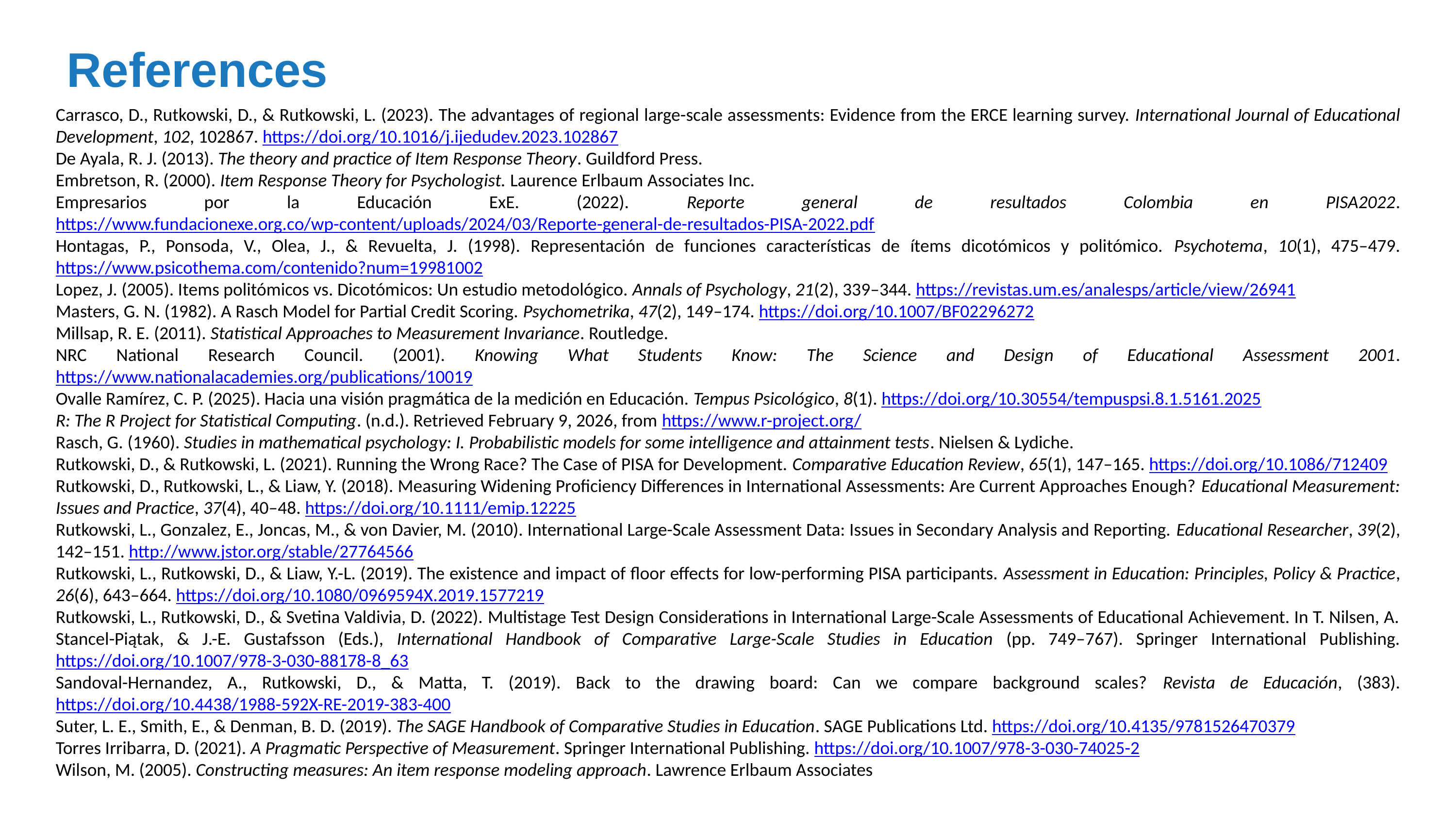

References
Carrasco, D., Rutkowski, D., & Rutkowski, L. (2023). The advantages of regional large-scale assessments: Evidence from the ERCE learning survey. International Journal of Educational Development, 102, 102867. https://doi.org/10.1016/j.ijedudev.2023.102867
De Ayala, R. J. (2013). The theory and practice of Item Response Theory. Guildford Press.
Embretson, R. (2000). Item Response Theory for Psychologist. Laurence Erlbaum Associates Inc.
Empresarios por la Educación ExE. (2022). Reporte general de resultados Colombia en PISA2022. https://www.fundacionexe.org.co/wp-content/uploads/2024/03/Reporte-general-de-resultados-PISA-2022.pdf
Hontagas, P., Ponsoda, V., Olea, J., & Revuelta, J. (1998). Representación de funciones características de ítems dicotómicos y politómico. Psychotema, 10(1), 475–479. https://www.psicothema.com/contenido?num=19981002
Lopez, J. (2005). Items politómicos vs. Dicotómicos: Un estudio metodológico. Annals of Psychology, 21(2), 339–344. https://revistas.um.es/analesps/article/view/26941
Masters, G. N. (1982). A Rasch Model for Partial Credit Scoring. Psychometrika, 47(2), 149–174. https://doi.org/10.1007/BF02296272
Millsap, R. E. (2011). Statistical Approaches to Measurement Invariance. Routledge.
NRC National Research Council. (2001). Knowing What Students Know: The Science and Design of Educational Assessment 2001. https://www.nationalacademies.org/publications/10019
Ovalle Ramírez, C. P. (2025). Hacia una visión pragmática de la medición en Educación. Tempus Psicológico, 8(1). https://doi.org/10.30554/tempuspsi.8.1.5161.2025
R: The R Project for Statistical Computing. (n.d.). Retrieved February 9, 2026, from https://www.r-project.org/
Rasch, G. (1960). Studies in mathematical psychology: I. Probabilistic models for some intelligence and attainment tests. Nielsen & Lydiche.
Rutkowski, D., & Rutkowski, L. (2021). Running the Wrong Race? The Case of PISA for Development. Comparative Education Review, 65(1), 147–165. https://doi.org/10.1086/712409
Rutkowski, D., Rutkowski, L., & Liaw, Y. (2018). Measuring Widening Proficiency Differences in International Assessments: Are Current Approaches Enough? Educational Measurement: Issues and Practice, 37(4), 40–48. https://doi.org/10.1111/emip.12225
Rutkowski, L., Gonzalez, E., Joncas, M., & von Davier, M. (2010). International Large-Scale Assessment Data: Issues in Secondary Analysis and Reporting. Educational Researcher, 39(2), 142–151. http://www.jstor.org/stable/27764566
Rutkowski, L., Rutkowski, D., & Liaw, Y.-L. (2019). The existence and impact of floor effects for low-performing PISA participants. Assessment in Education: Principles, Policy & Practice, 26(6), 643–664. https://doi.org/10.1080/0969594X.2019.1577219
Rutkowski, L., Rutkowski, D., & Svetina Valdivia, D. (2022). Multistage Test Design Considerations in International Large-Scale Assessments of Educational Achievement. In T. Nilsen, A. Stancel-Piątak, & J.-E. Gustafsson (Eds.), International Handbook of Comparative Large-Scale Studies in Education (pp. 749–767). Springer International Publishing. https://doi.org/10.1007/978-3-030-88178-8_63
Sandoval-Hernandez, A., Rutkowski, D., & Matta, T. (2019). Back to the drawing board: Can we compare background scales? Revista de Educación, (383). https://doi.org/10.4438/1988-592X-RE-2019-383-400
Suter, L. E., Smith, E., & Denman, B. D. (2019). The SAGE Handbook of Comparative Studies in Education. SAGE Publications Ltd. https://doi.org/10.4135/9781526470379
Torres Irribarra, D. (2021). A Pragmatic Perspective of Measurement. Springer International Publishing. https://doi.org/10.1007/978-3-030-74025-2
Wilson, M. (2005). Constructing measures: An item response modeling approach. Lawrence Erlbaum Associates